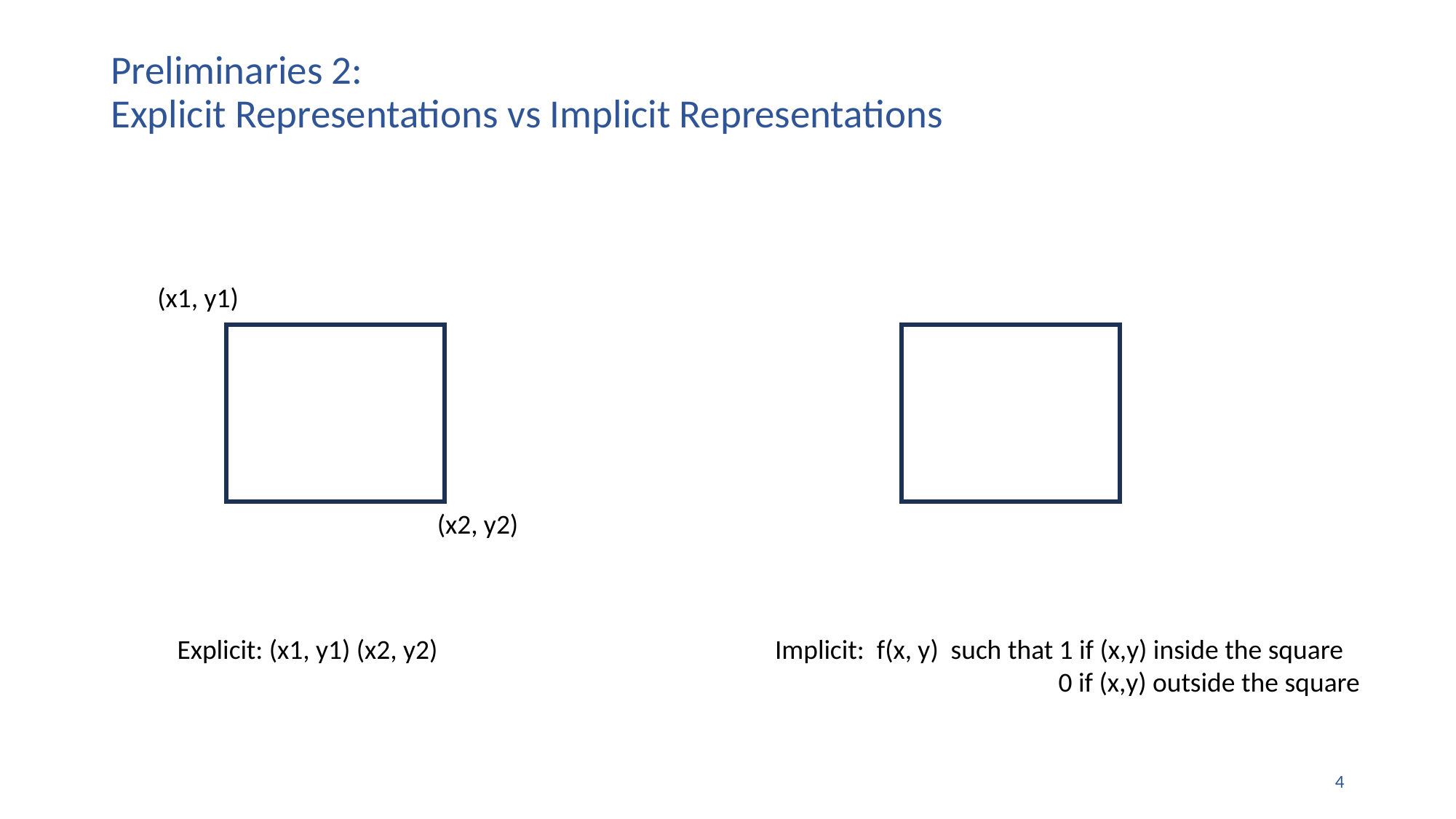

# Preliminaries 2: Explicit Representations vs Implicit Representations
(x1, y1)

(x2, y2)
Explicit: (x1, y1) (x2, y2)
Implicit:  f(x, y)  such that 1 if (x,y) inside the square
                                              0 if (x,y) outside the square
4